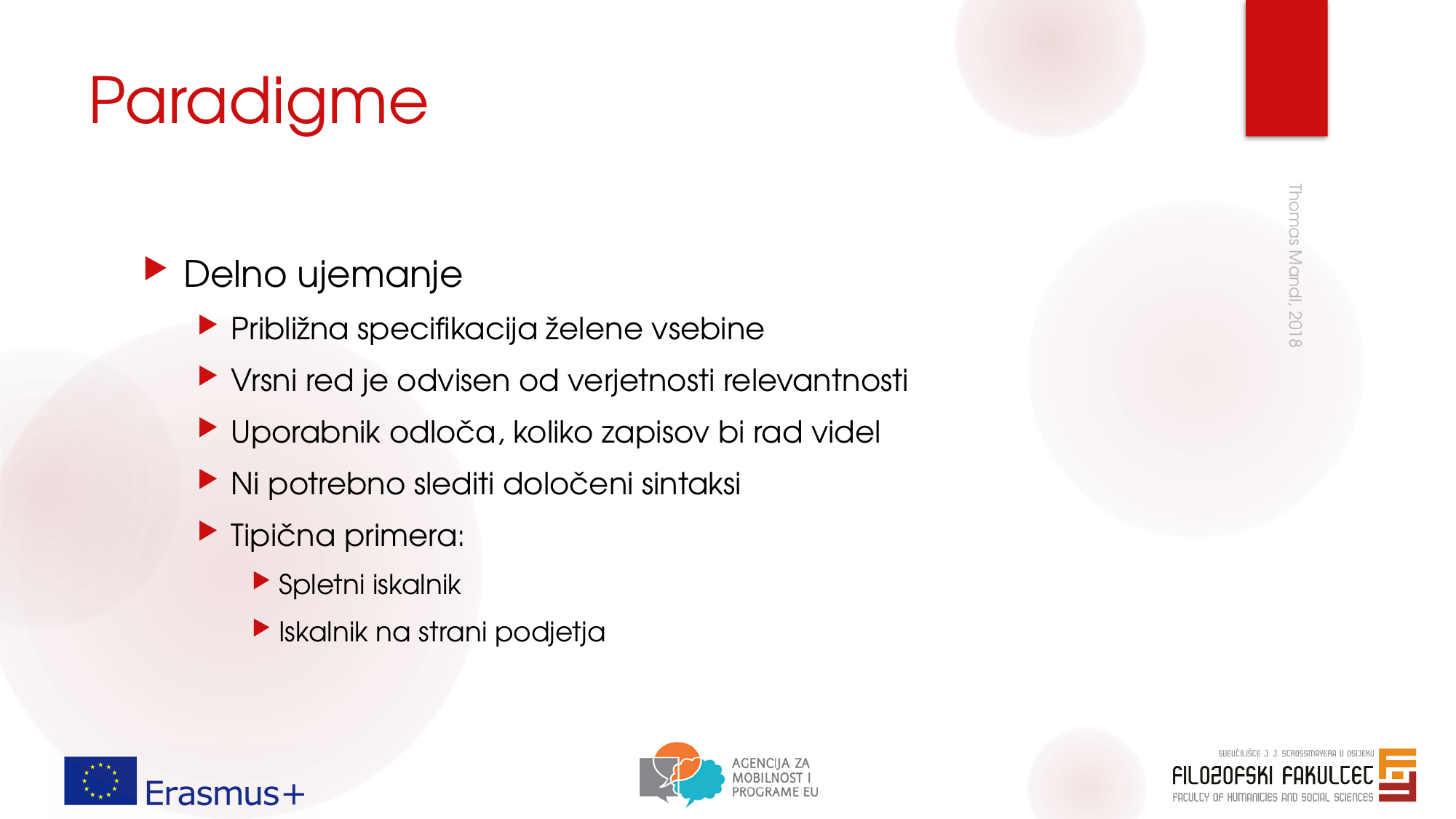

# Paradigme
Delno ujemanje
Približna specifikacija želene vsebine
Vrsni red je odvisen od verjetnosti relevantnosti
Uporabnik odloča, koliko zapisov bi rad videl
Ni potrebno slediti določeni sintaksi
Tipična primera:
Spletni iskalnik
Iskalnik na strani podjetja

Thomas Mandl, 2018